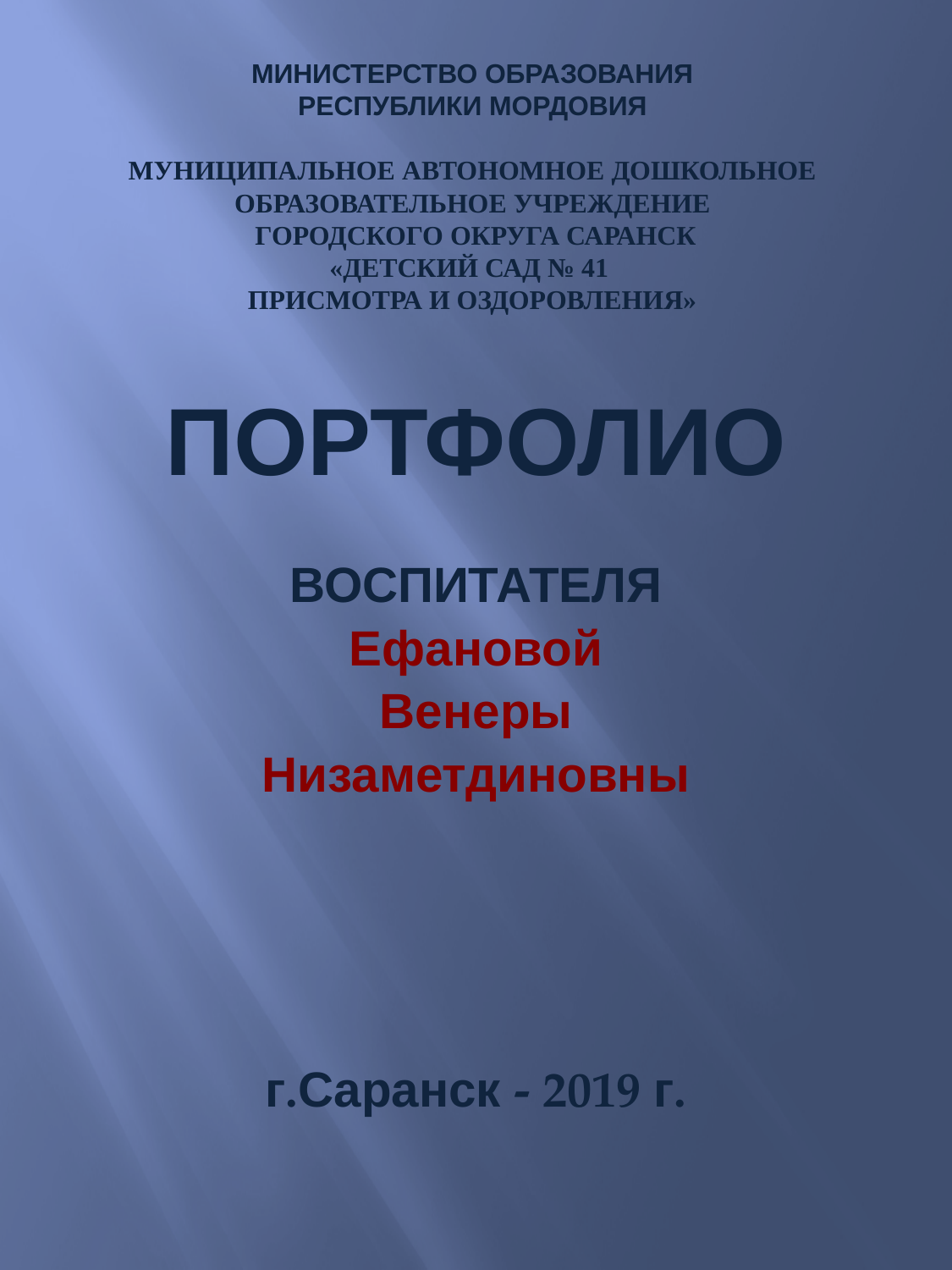

# МИНИСТЕРСТВО ОБРАЗОВАНИЯ РЕСПУБЛИКИ МОРДОВИЯ Муниципальное автономное дошкольное образовательное учреждение городского округа Саранск «Детский сад № 41 присмотра и оздоровления»
ПОРТФОЛИО

ВОСПИТАТЕЛЯ
Ефановой
Венеры
Низаметдиновны

г.Саранск - 2019 г.